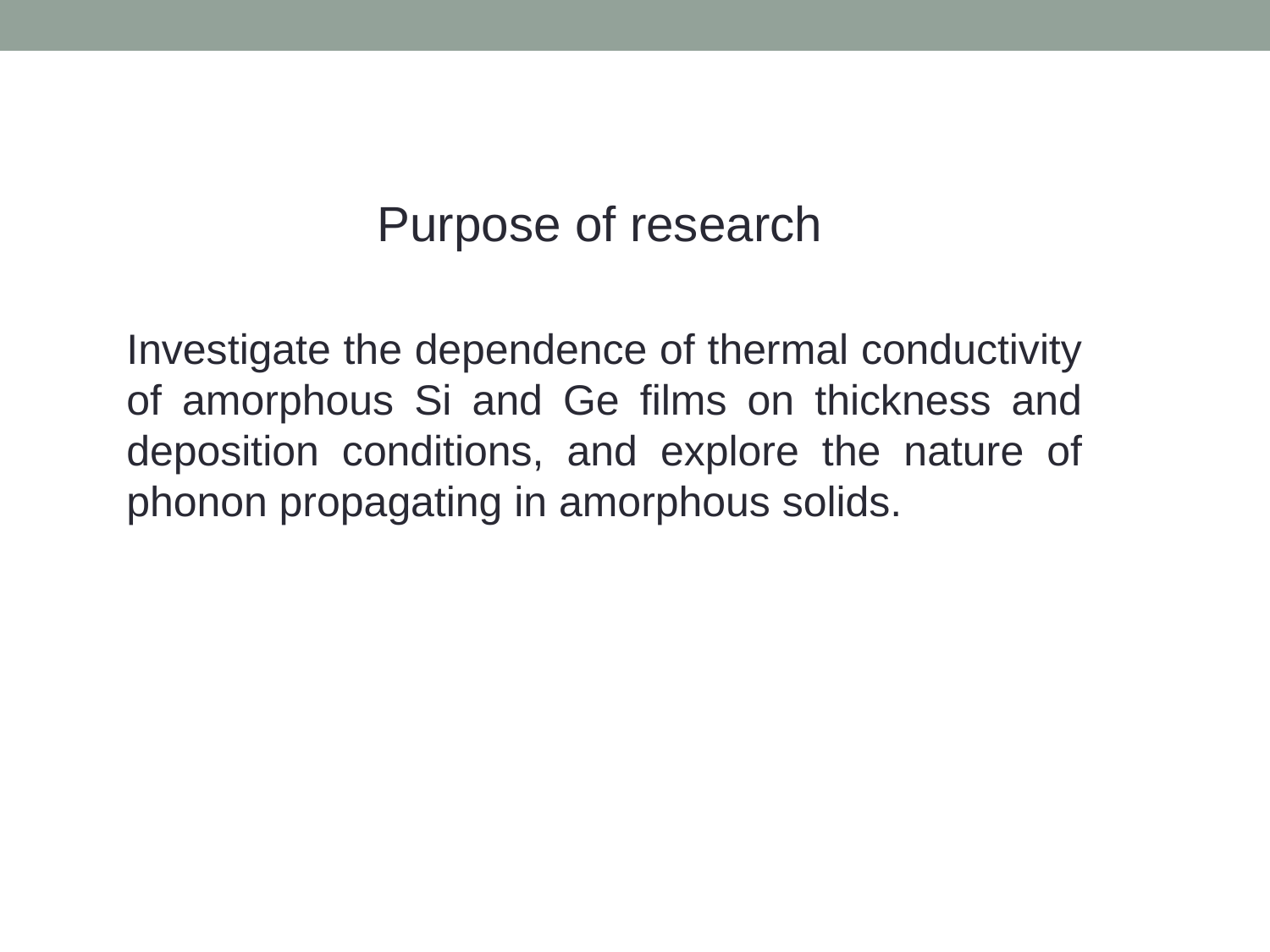

Purpose of research
Investigate the dependence of thermal conductivity of amorphous Si and Ge films on thickness and deposition conditions, and explore the nature of phonon propagating in amorphous solids.